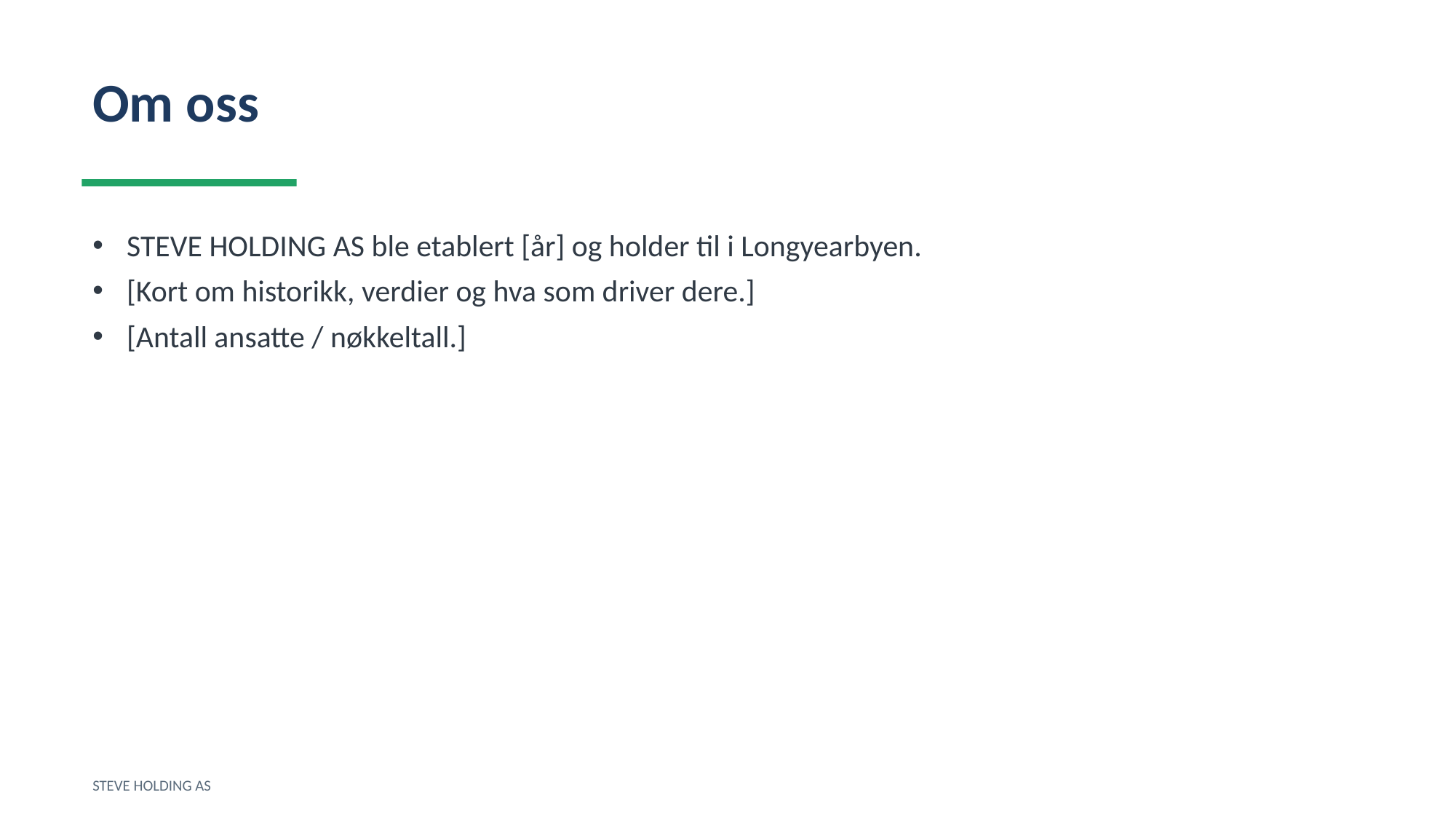

Om oss

STEVE HOLDING AS ble etablert [år] og holder til i Longyearbyen.
[Kort om historikk, verdier og hva som driver dere.]
[Antall ansatte / nøkkeltall.]
STEVE HOLDING AS